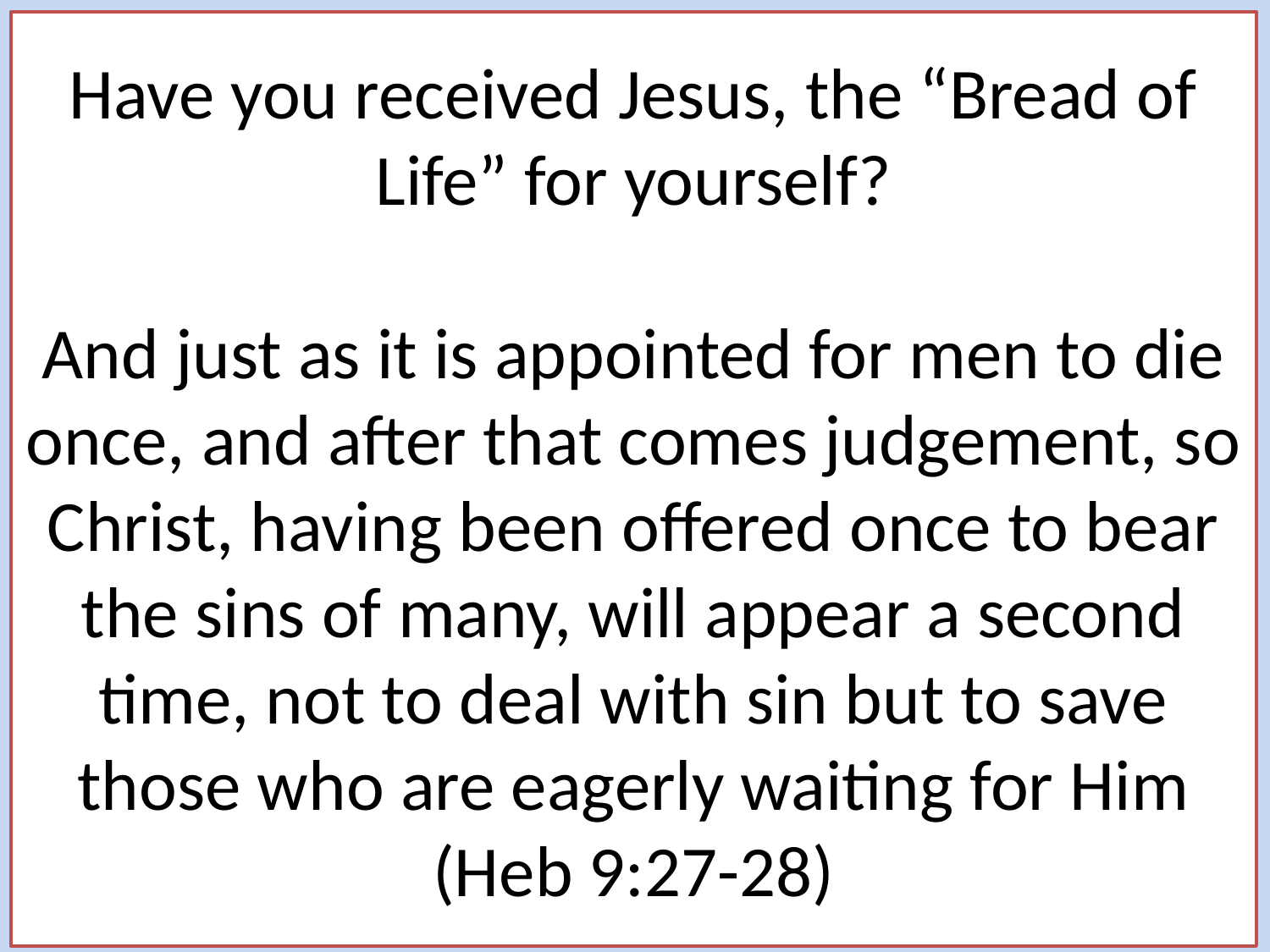

Have you received Jesus, the “Bread of Life” for yourself?

And just as it is appointed for men to die once, and after that comes judgement, so Christ, having been offered once to bear the sins of many, will appear a second time, not to deal with sin but to save those who are eagerly waiting for Him
(Heb 9:27-28)